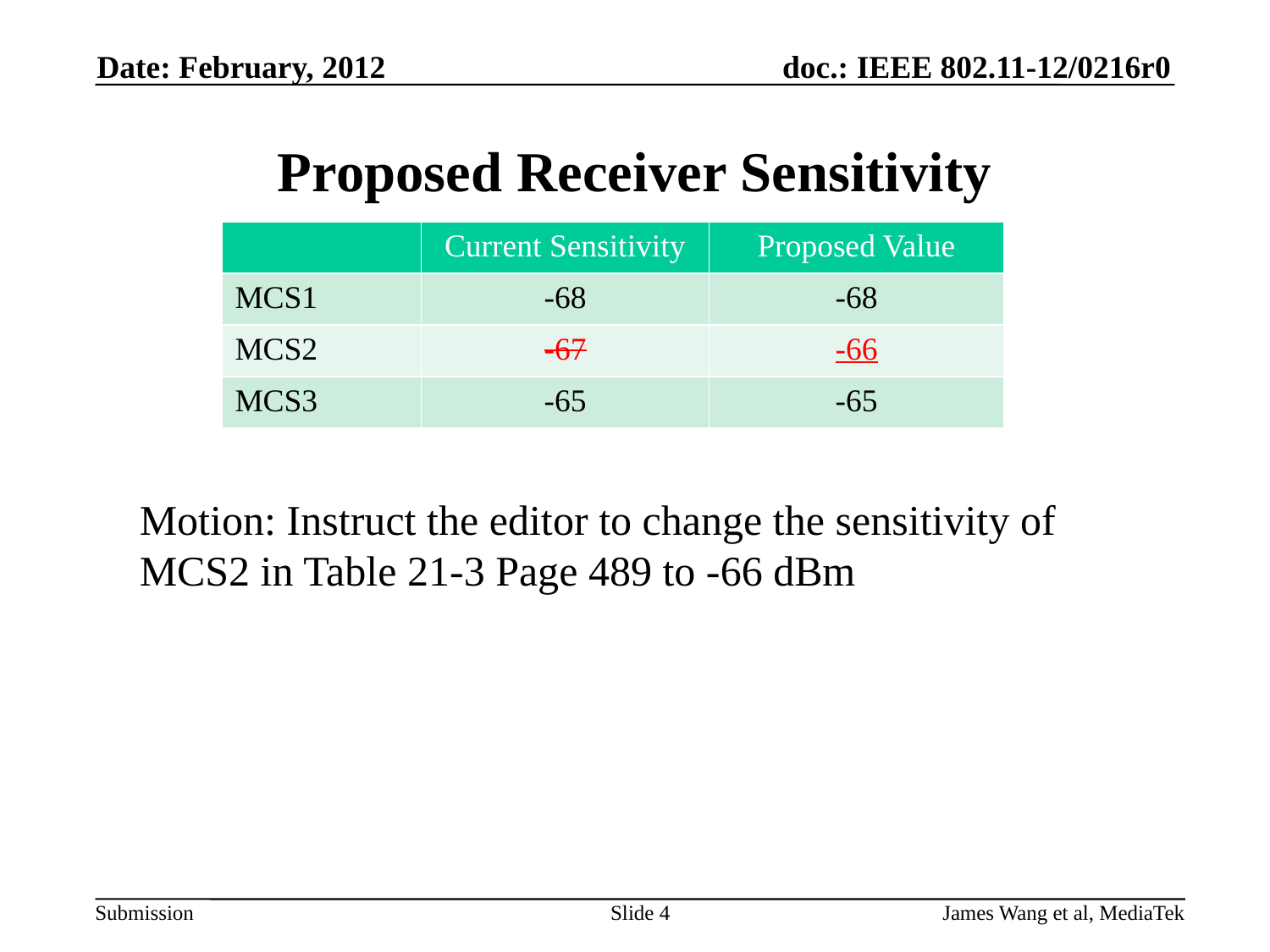

Date: February, 2012
# Proposed Receiver Sensitivity
|  | Current Sensitivity | Proposed Value |
| --- | --- | --- |
| MCS1 | -68 | -68 |
| MCS2 | -67 | -66 |
| MCS3 | -65 | -65 |
Motion: Instruct the editor to change the sensitivity of MCS2 in Table 21-3 Page 489 to -66 dBm
Slide 4
James Wang et al, MediaTek